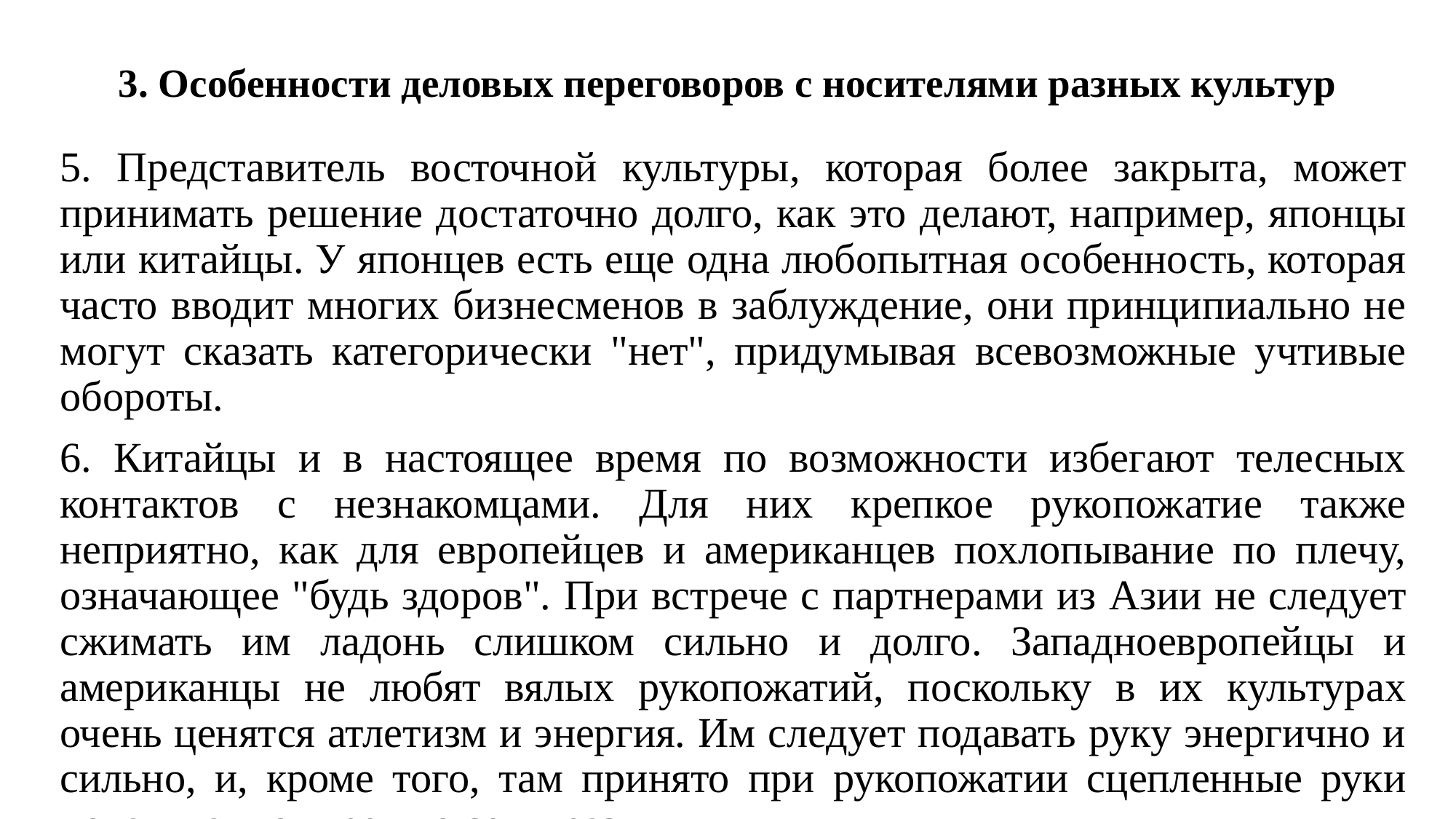

# 3. Особенности деловых переговоров с носителями разных культур
5. Представитель восточной культуры, которая более закрыта, может принимать решение достаточно долго, как это делают, например, японцы или китайцы. У японцев есть еще одна любопытная особенность, которая часто вводит многих бизнесменов в заблуждение, они принципиально не могут сказать категорически "нет", придумывая всевозможные учтивые обороты.
6. Китайцы и в настоящее время по возможности избегают телесных контактов с незнакомцами. Для них крепкое рукопожатие также неприятно, как для европейцев и американцев похлопывание по плечу, означающее "будь здоров". При встрече с партнерами из Азии не следует сжимать им ладонь слишком сильно и долго. Западноевропейцы и американцы не любят вялых рукопожатий, поскольку в их культурах очень ценятся атлетизм и энергия. Им следует подавать руку энергично и сильно, и, кроме того, там принято при рукопожатии сцепленные руки покачивать от трех до семи раз.